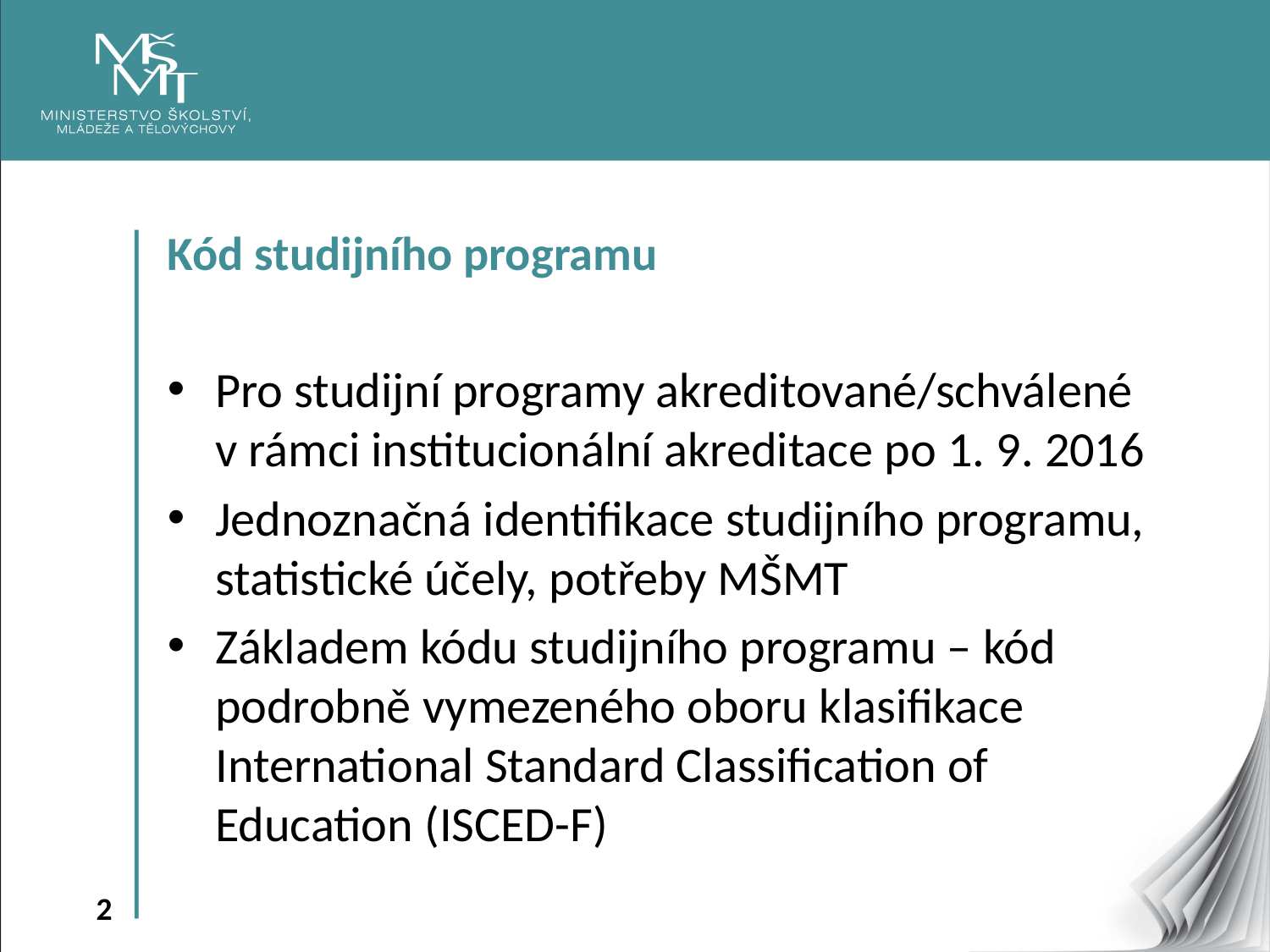

Kód studijního programu

Pro studijní programy akreditované/schválené
v rámci institucionální akreditace po 1. 9. 2016
Jednoznačná identifikace studijního programu,  statistické účely, potřeby MŠMT
Základem kódu studijního programu – kód podrobně vymezeného oboru klasifikace International Standard Classification of Education (ISCED-F)